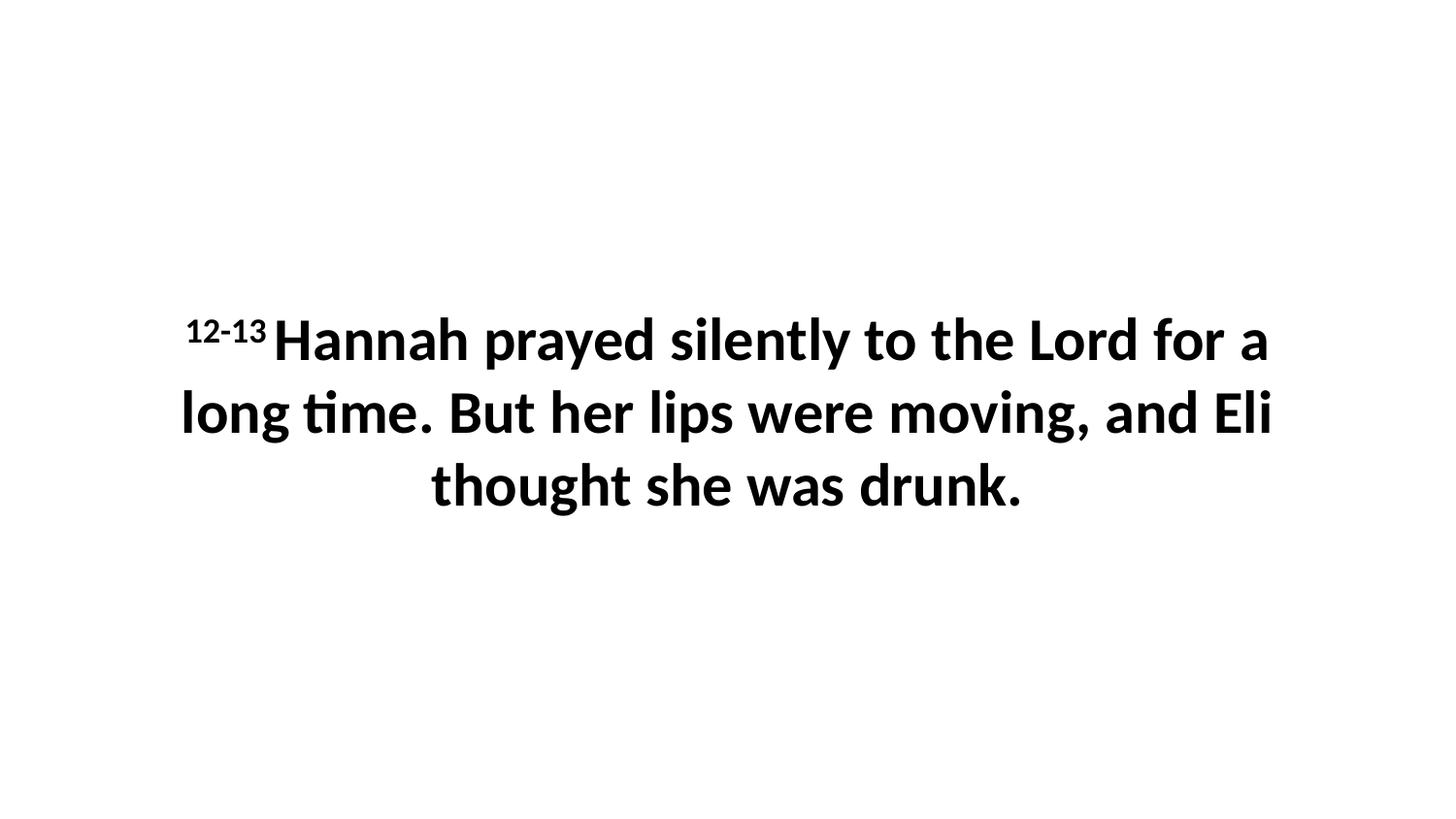

12-13 Hannah prayed silently to the Lord for a long time. But her lips were moving, and Eli thought she was drunk.